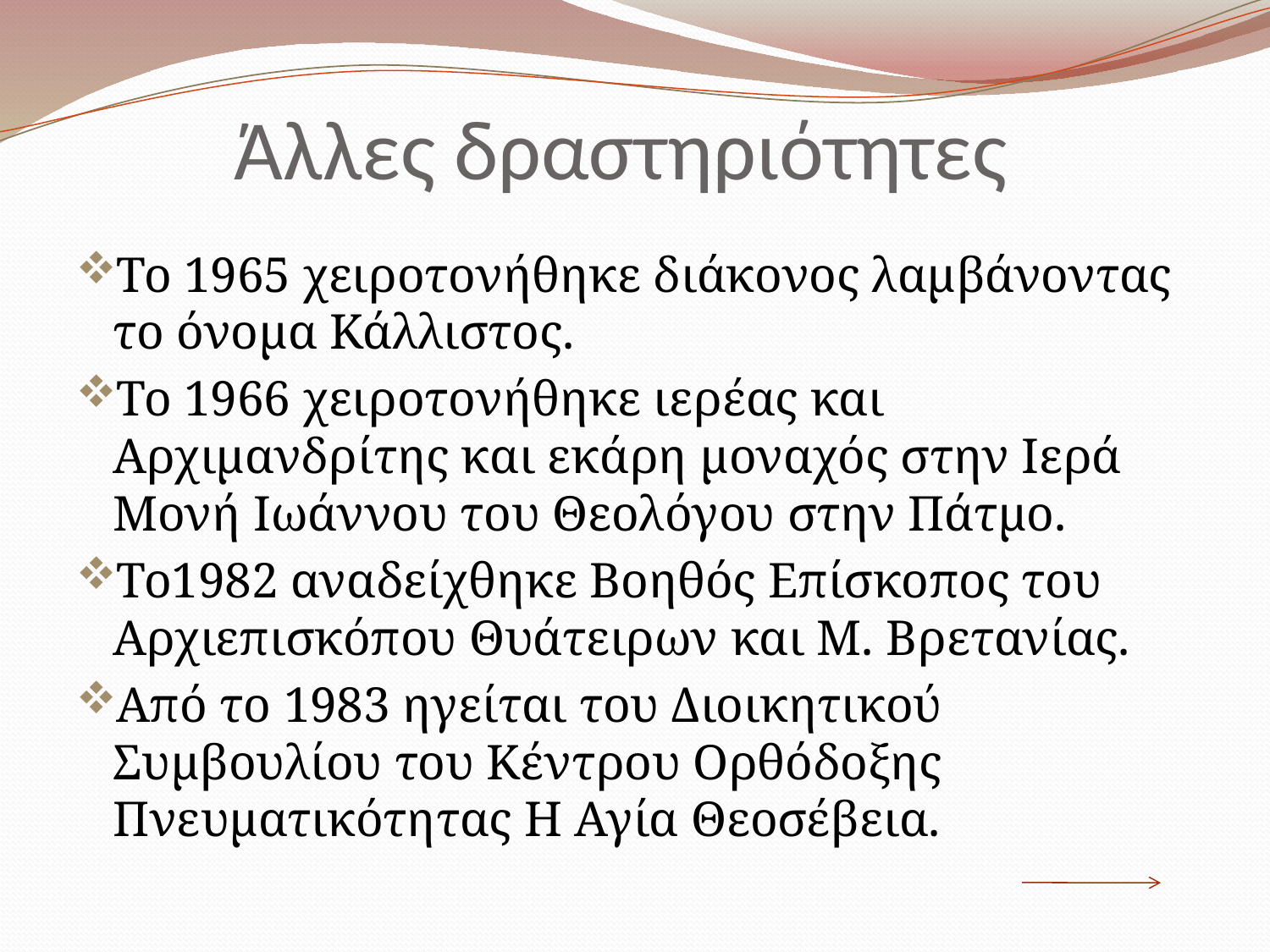

# Άλλες δραστηριότητες
Το 1965 χειροτονήθηκε διάκονος λαμβάνοντας το όνομα Κάλλιστος.
Το 1966 χειροτονήθηκε ιερέας και Αρχιμανδρίτης και εκάρη μοναχός στην Ιερά Μονή Ιωάννου του Θεολόγου στην Πάτμο.
Το1982 αναδείχθηκε Βοηθός Επίσκοπος του Αρχιεπισκόπου Θυάτειρων και Μ. Βρετανίας.
Από το 1983 ηγείται του Διοικητικού Συμβουλίου του Κέντρου Ορθόδοξης Πνευματικότητας Η Αγία Θεοσέβεια.